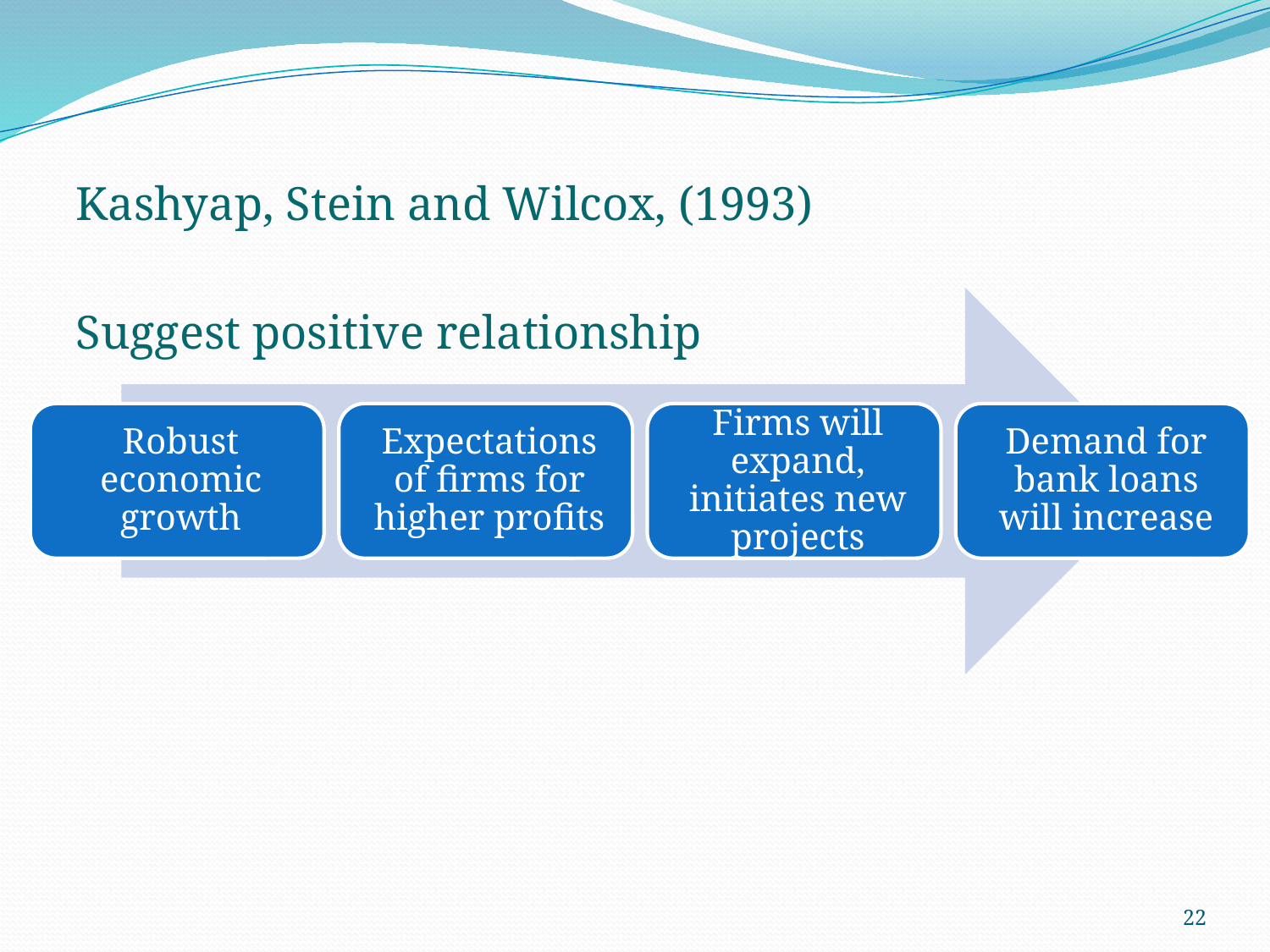

Kashyap, Stein and Wilcox, (1993)

Suggest positive relationship

Robust economic growth
Expectations of firms for higher profits
Firms will expand, initiates new projects
Demand for bank loans will increase
22